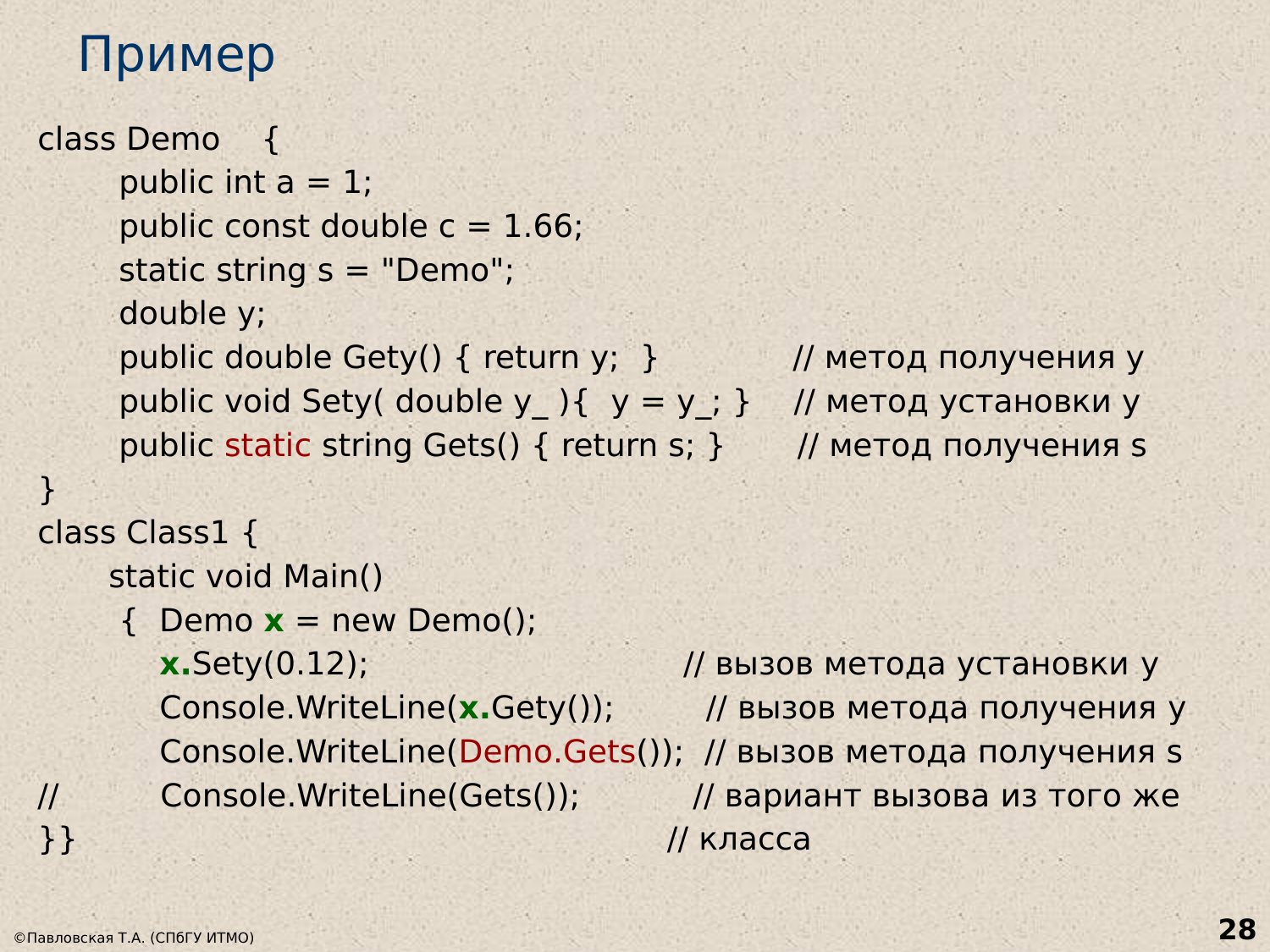

# Пример
class Demo    {
        public int a = 1;
        public const double c = 1.66;
        static string s = "Demo";
        double y;
        public double Gety() { return y;  }             // метод получения y
        public void Sety( double y_ ){  y = y_; }    // метод установки y
        public static string Gets() { return s; }       // метод получения s
}
class Class1 {
       static void Main()
        {  Demo x = new Demo();
            x.Sety(0.12);                               // вызов метода установки y
            Console.WriteLine(x.Gety());         // вызов метода получения y
            Console.WriteLine(Demo.Gets());  // вызов метода получения s
//          Console.WriteLine(Gets());           // вариант вызова из того же
}}                                                          // класса
28
©Павловская Т.А. (СПбГУ ИТМО)